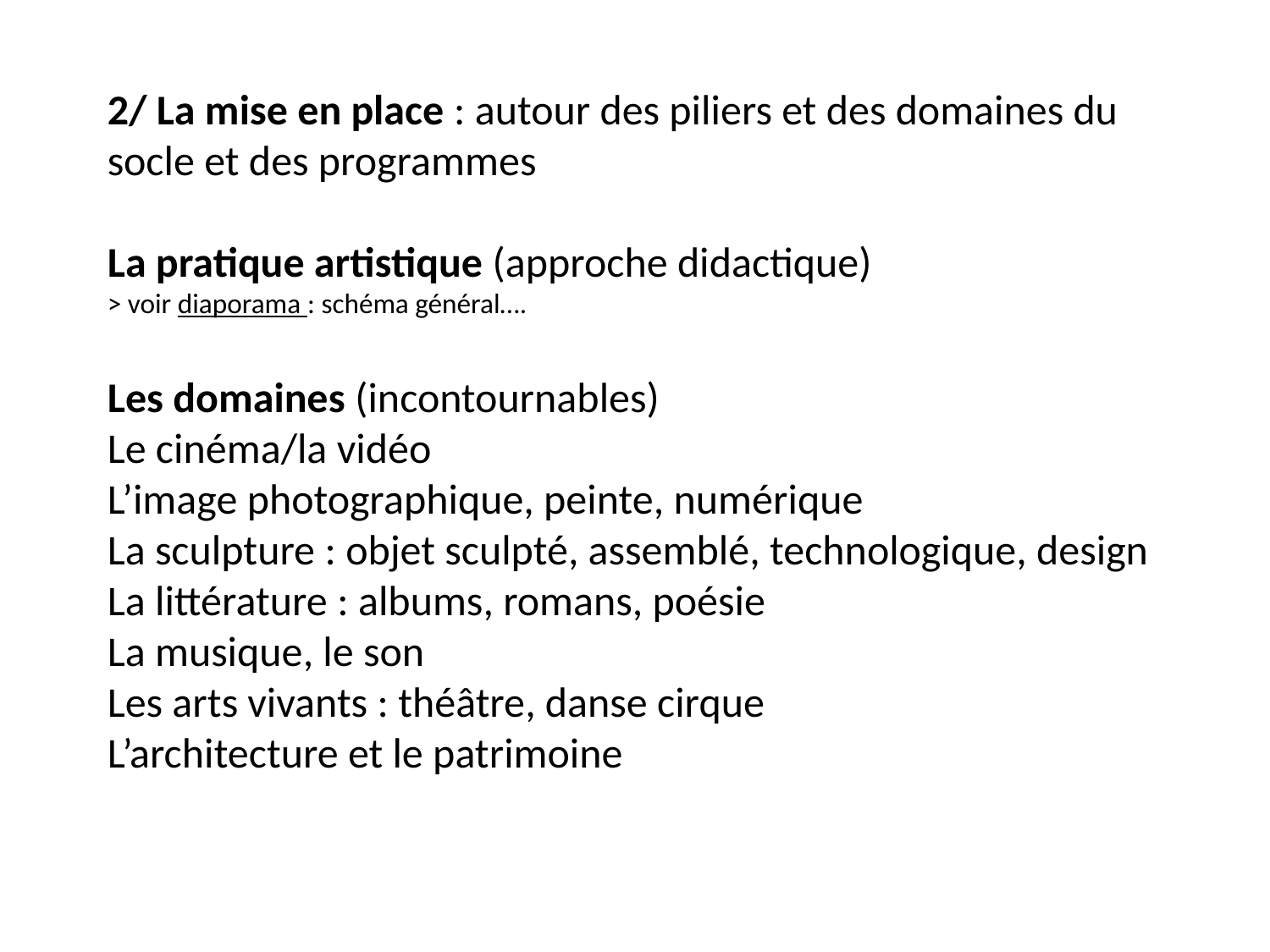

2/ La mise en place : autour des piliers et des domaines du socle et des programmes
La pratique artistique (approche didactique)
> voir diaporama : schéma général….
Les domaines (incontournables)
Le cinéma/la vidéo
L’image photographique, peinte, numérique
La sculpture : objet sculpté, assemblé, technologique, design
La littérature : albums, romans, poésie
La musique, le son
Les arts vivants : théâtre, danse cirque
L’architecture et le patrimoine